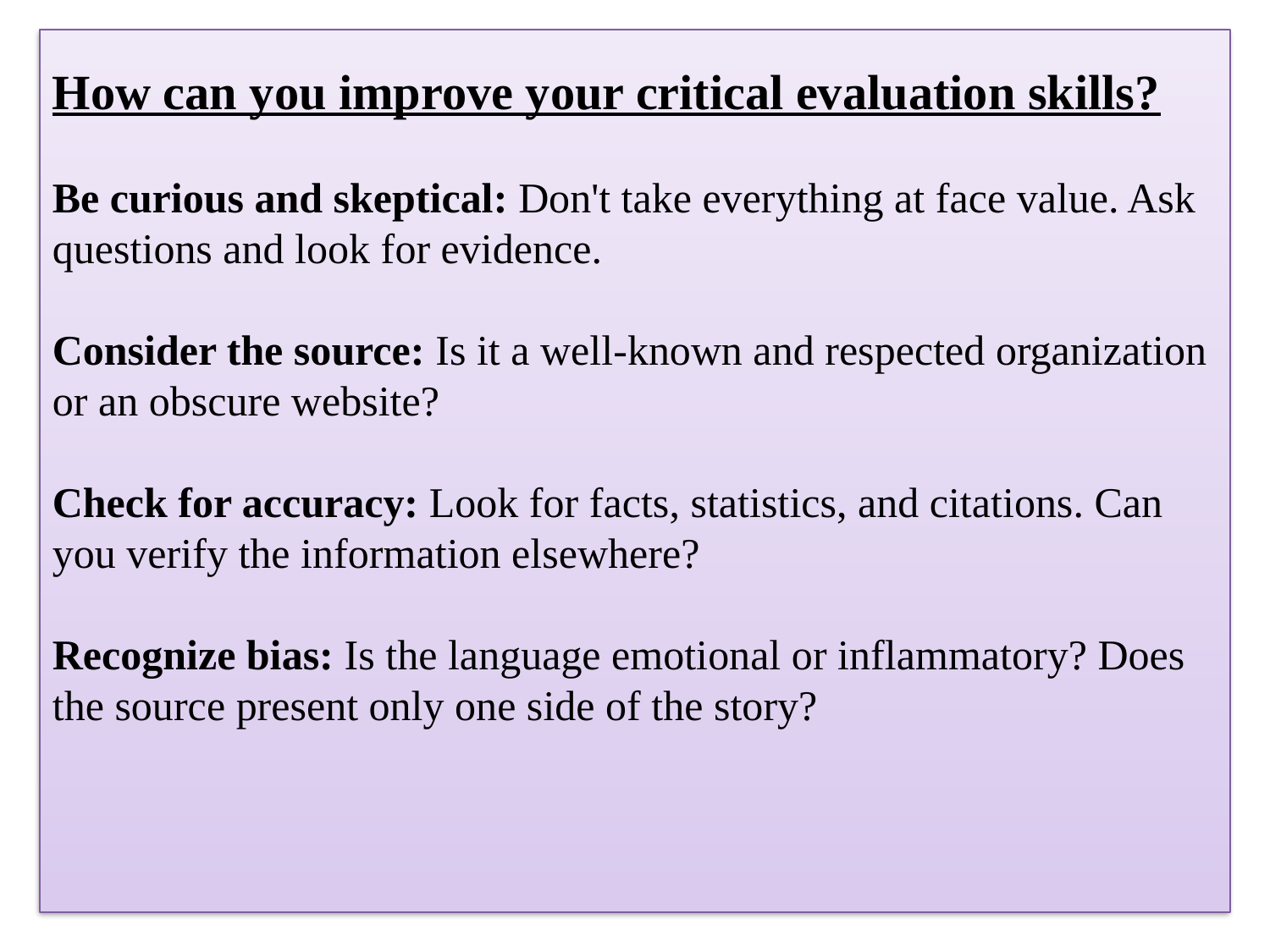

# How can you improve your critical evaluation skills? Be curious and skeptical: Don't take everything at face value. Ask questions and look for evidence. Consider the source: Is it a well-known and respected organization or an obscure website? Check for accuracy: Look for facts, statistics, and citations. Can you verify the information elsewhere? Recognize bias: Is the language emotional or inflammatory? Does the source present only one side of the story?